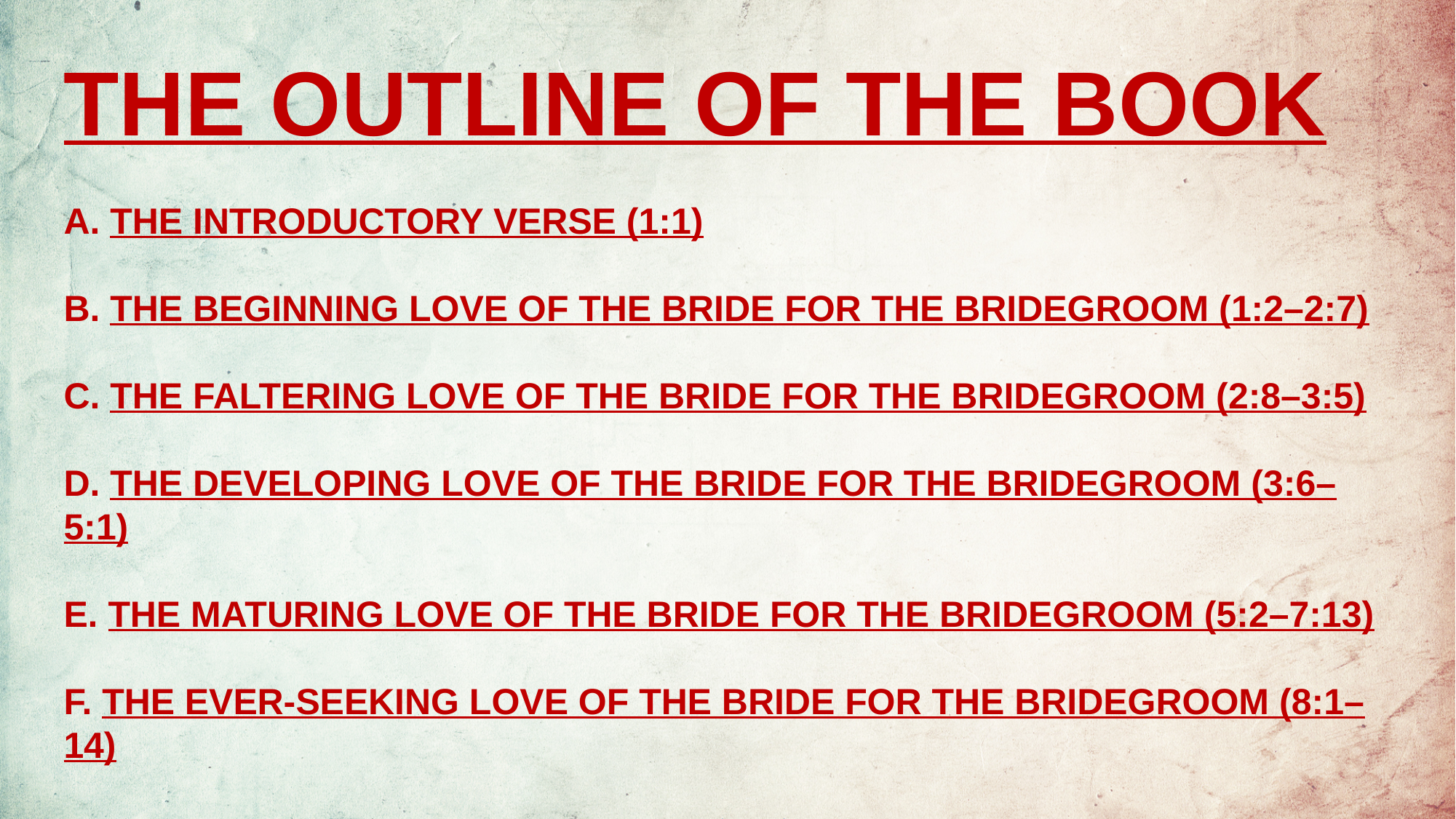

THE OUTLINE OF THE BOOK

A. THE INTRODUCTORY VERSE (1:1)

B. THE BEGINNING LOVE OF THE BRIDE FOR THE BRIDEGROOM (1:2–2:7)

C. THE FALTERING LOVE OF THE BRIDE FOR THE BRIDEGROOM (2:8–3:5)

D. THE DEVELOPING LOVE OF THE BRIDE FOR THE BRIDEGROOM (3:6–5:1)

E. THE MATURING LOVE OF THE BRIDE FOR THE BRIDEGROOM (5:2–7:13)

F. THE EVER-SEEKING LOVE OF THE BRIDE FOR THE BRIDEGROOM (8:1–14)

 Gingrich, R. E. (2006). The Song of Solomon (p. 4). Memphis, TN: Riverside Printing.